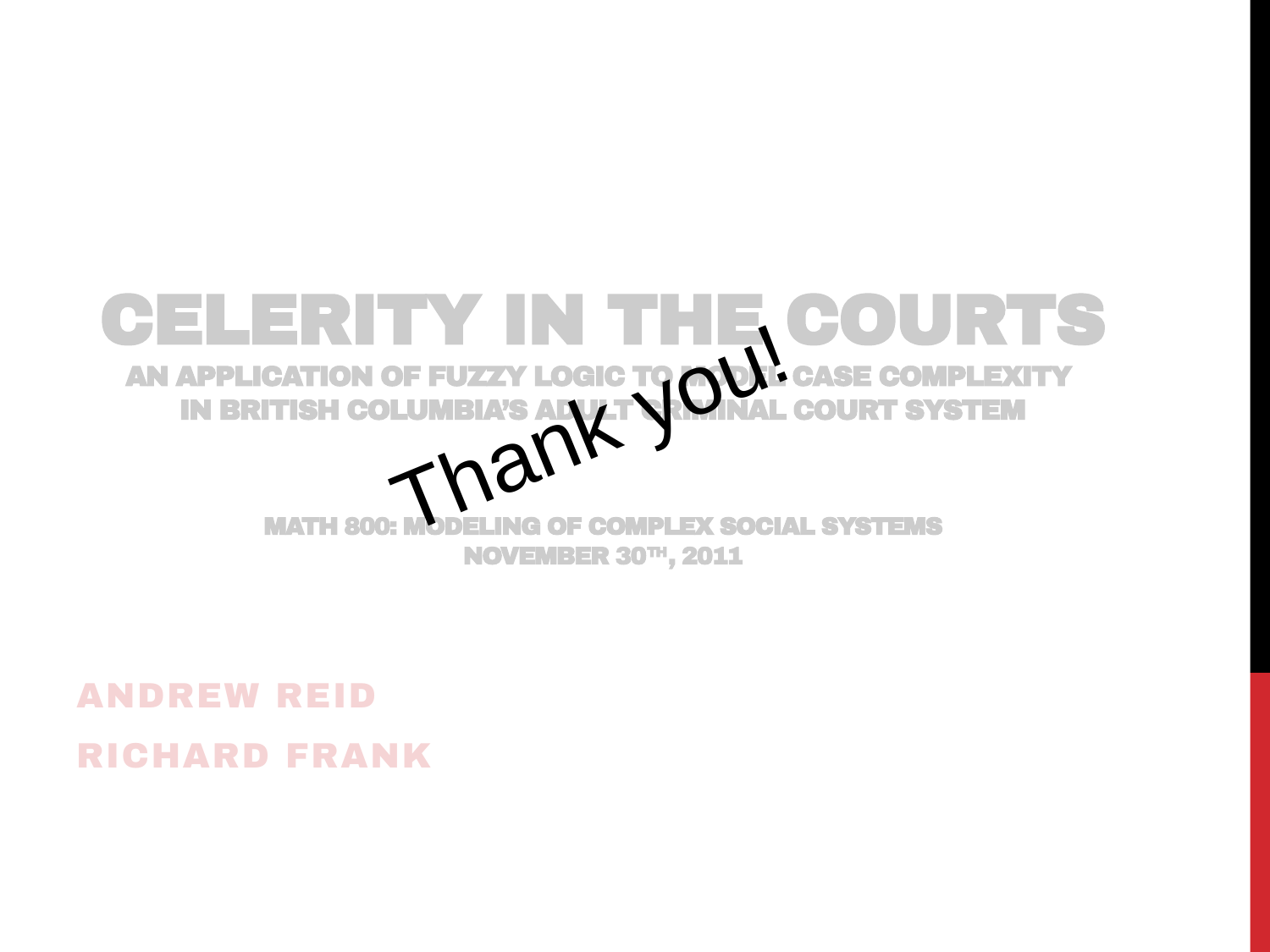

# Celerity in the Courts An Application of Fuzzy Logic to Model Case Complexity in British Columbia’s Adult Criminal Court System
Thank you!
Math 800: Modeling of Complex Social Systems
November 30th, 2011
Andrew Reid
Richard Frank